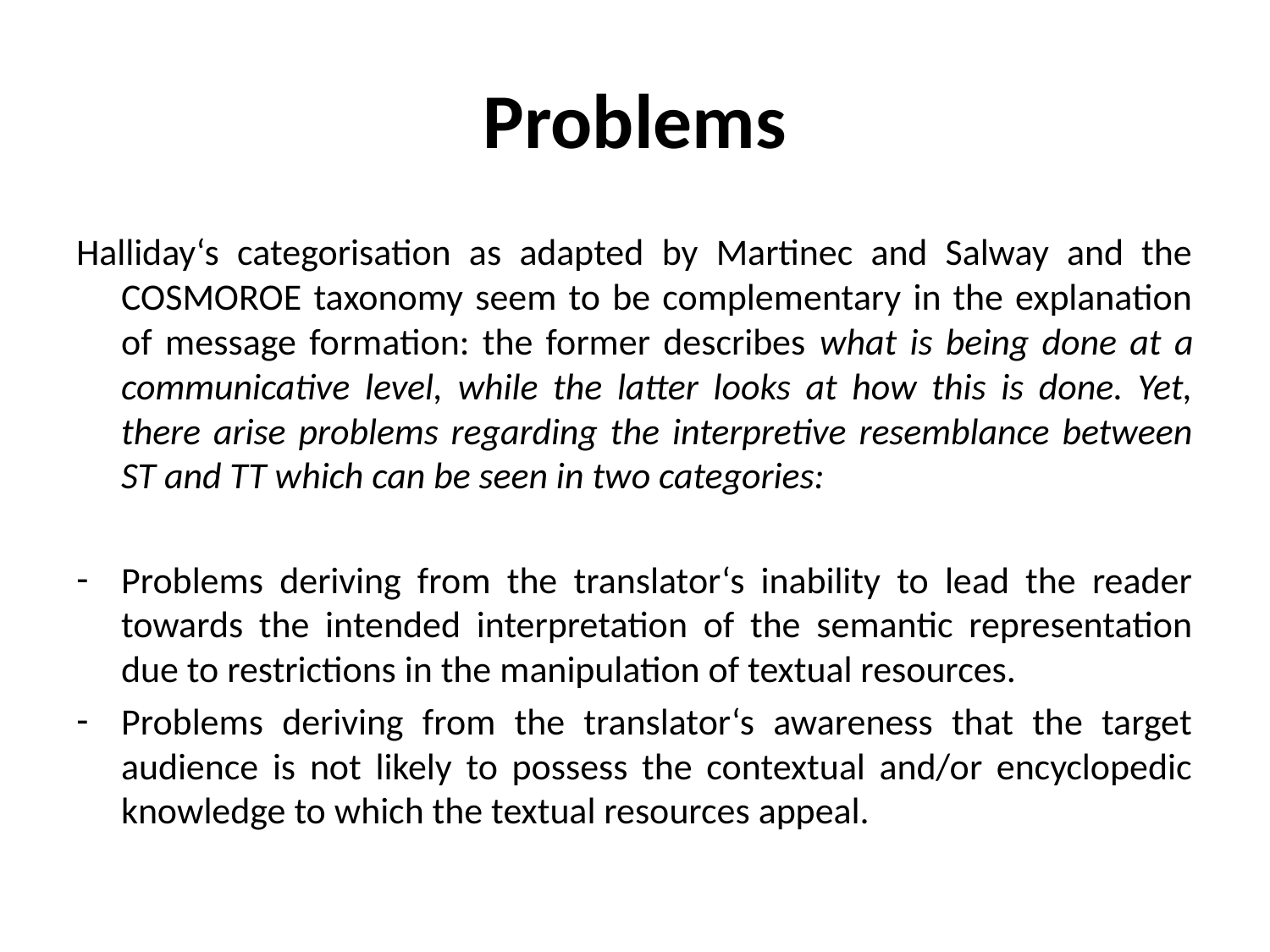

# Problems
Halliday‘s categorisation as adapted by Martinec and Salway and the COSMOROE taxonomy seem to be complementary in the explanation of message formation: the former describes what is being done at a communicative level, while the latter looks at how this is done. Yet, there arise problems regarding the interpretive resemblance between ST and TT which can be seen in two categories:

Problems deriving from the translator‘s inability to lead the reader towards the intended interpretation of the semantic representation due to restrictions in the manipulation of textual resources.
Problems deriving from the translator‘s awareness that the target audience is not likely to possess the contextual and/or encyclopedic knowledge to which the textual resources appeal.